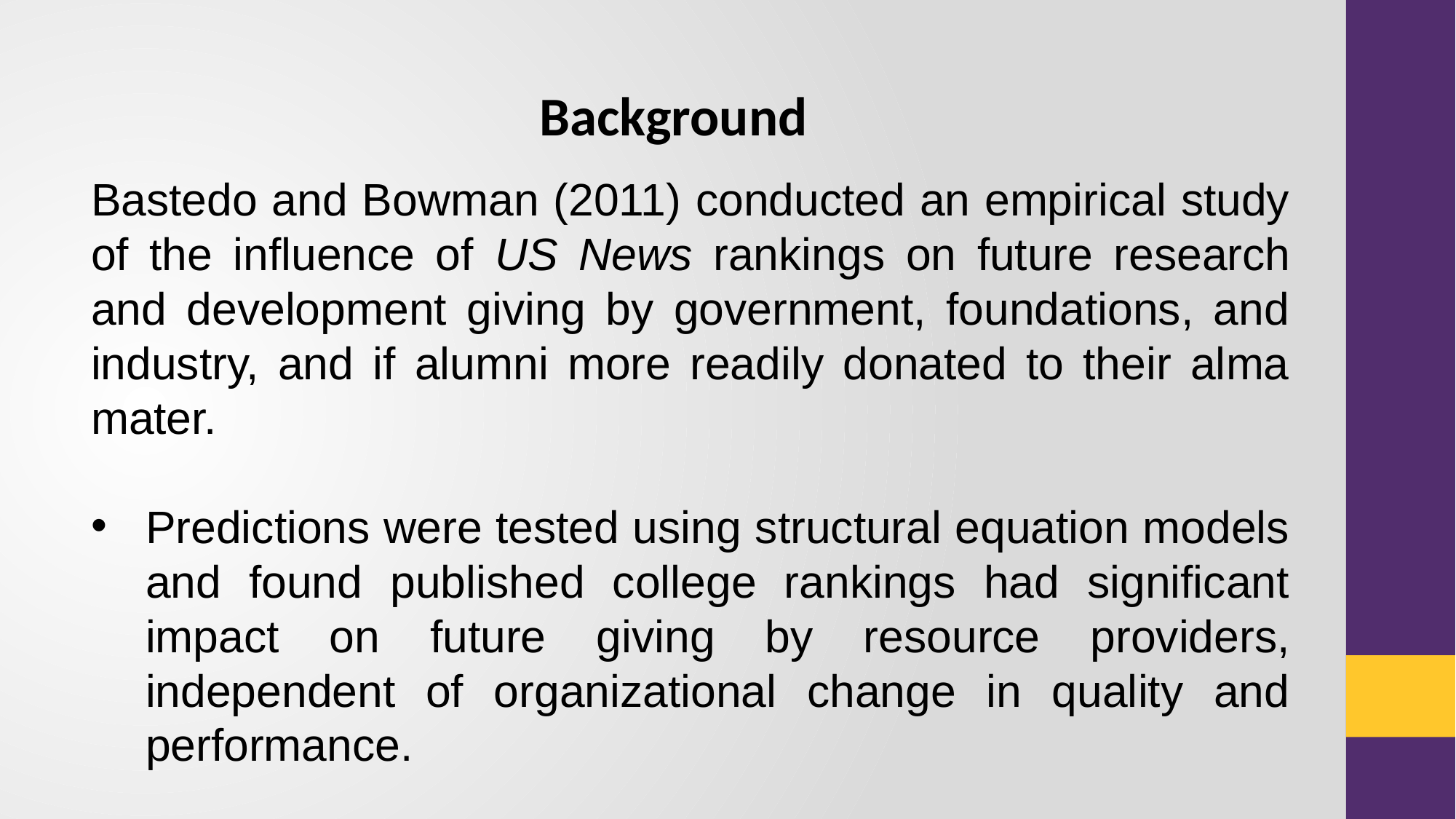

#
Background
Bastedo and Bowman (2011) conducted an empirical study of the influence of US News rankings on future research and development giving by government, foundations, and industry, and if alumni more readily donated to their alma mater.

Predictions were tested using structural equation models and found published college rankings had significant impact on future giving by resource providers, independent of organizational change in quality and performance.